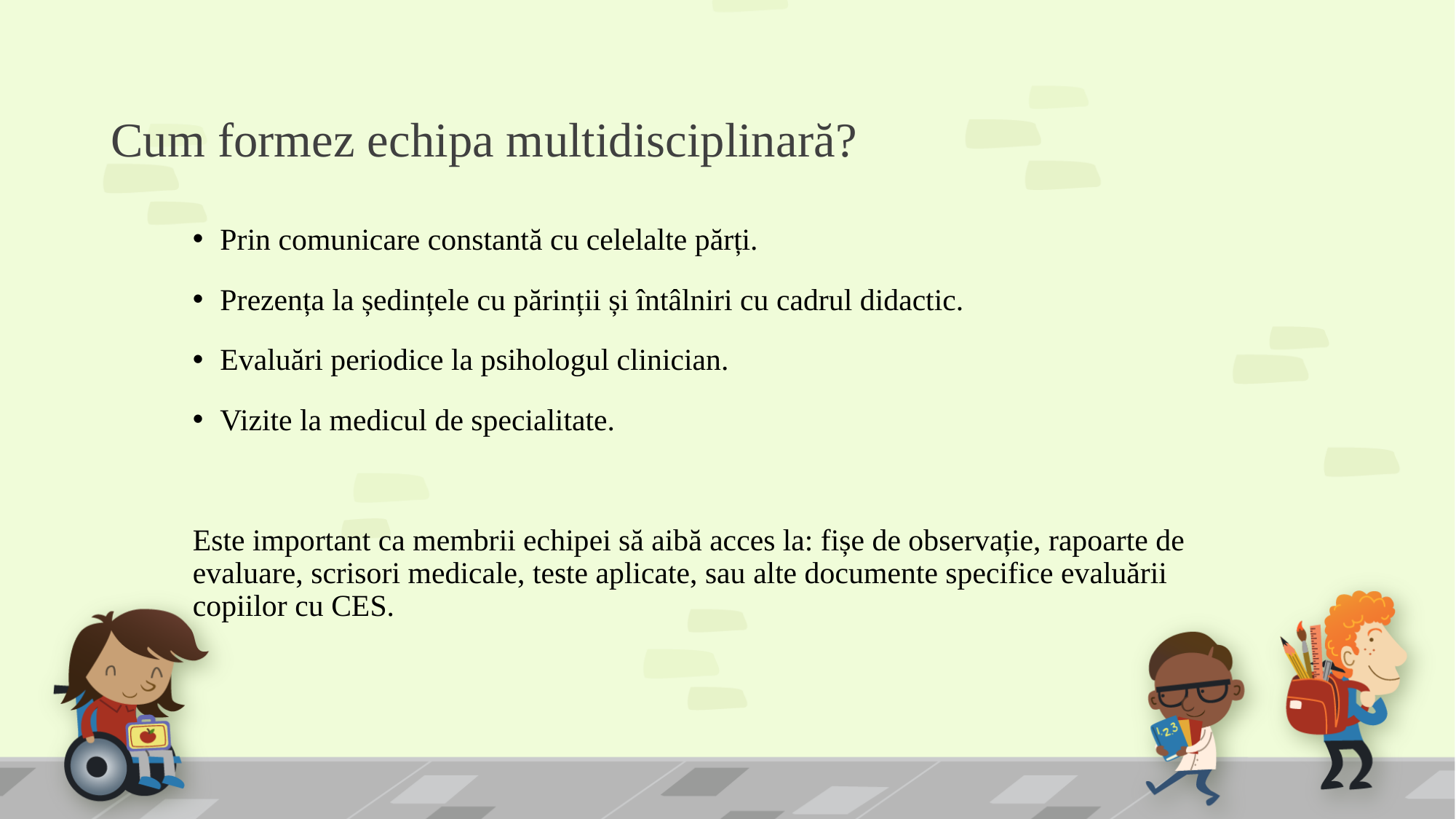

# Cum formez echipa multidisciplinară?
Prin comunicare constantă cu celelalte părți.
Prezența la ședințele cu părinții și întâlniri cu cadrul didactic.
Evaluări periodice la psihologul clinician.
Vizite la medicul de specialitate.

Este important ca membrii echipei să aibă acces la: fișe de observație, rapoarte de evaluare, scrisori medicale, teste aplicate, sau alte documente specifice evaluării copiilor cu CES.